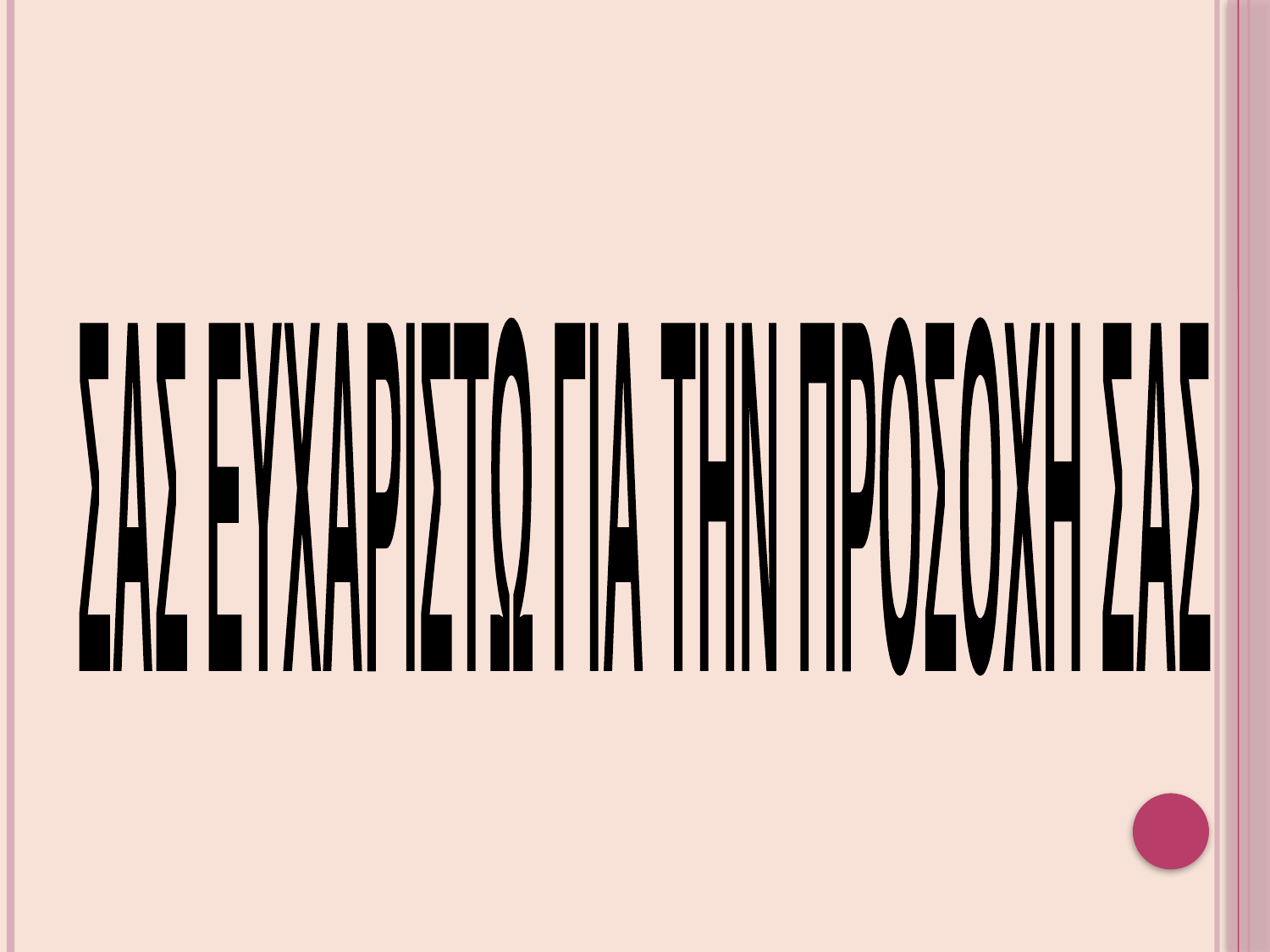

#
ΣΑΣ ΕΥΧΑΡΙΣΤΩ ΓΙΑ ΤΗΝ ΠΡΟΣΟΧΗ ΣΑΣ